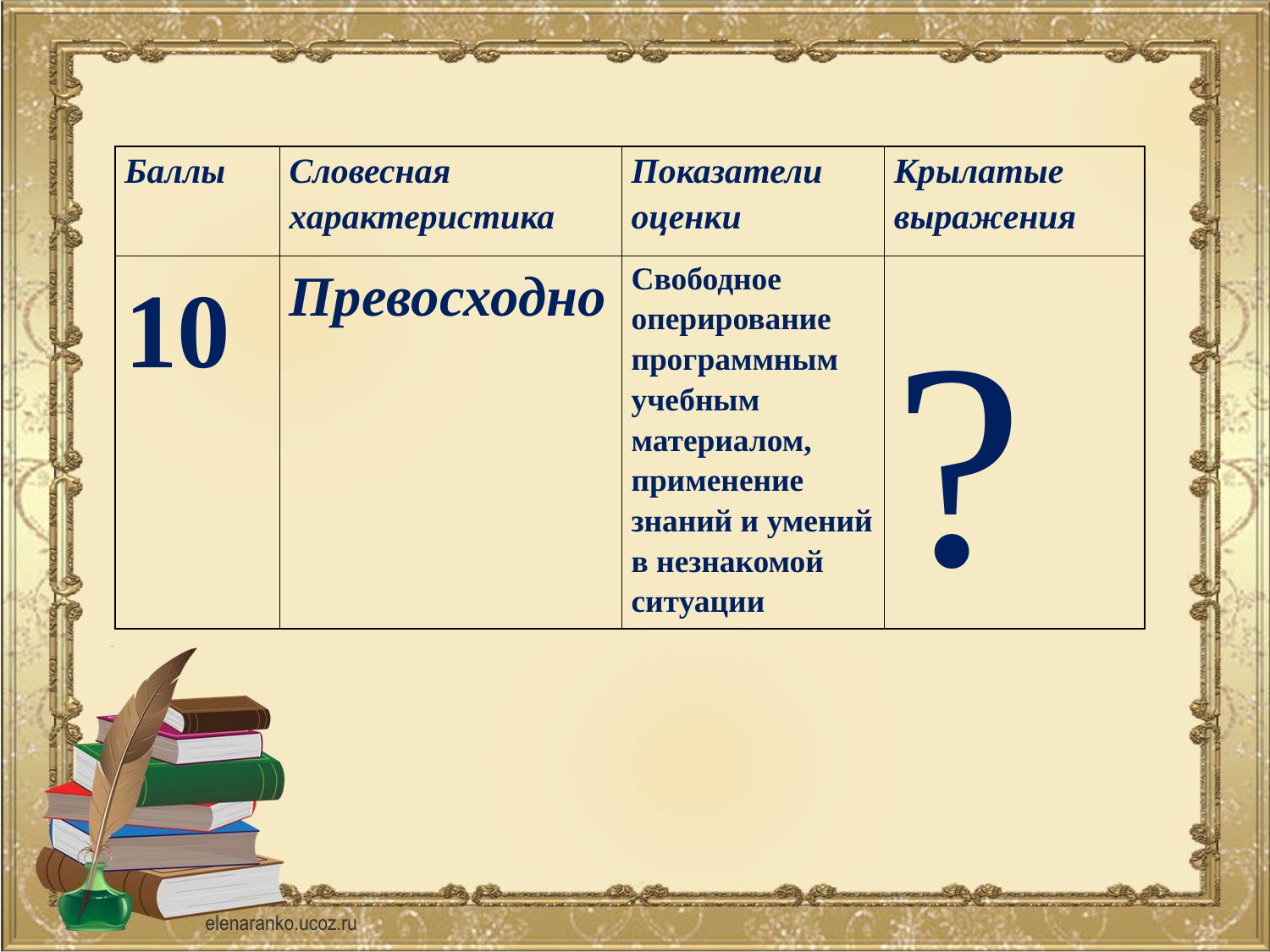

| Баллы | Словесная характеристика | Показатели оценки | Крылатые выражения |
| --- | --- | --- | --- |
| 10 | Превосходно | Свободное оперирование программным учебным материалом, применение знаний и умений в незнакомой ситуации | ? |